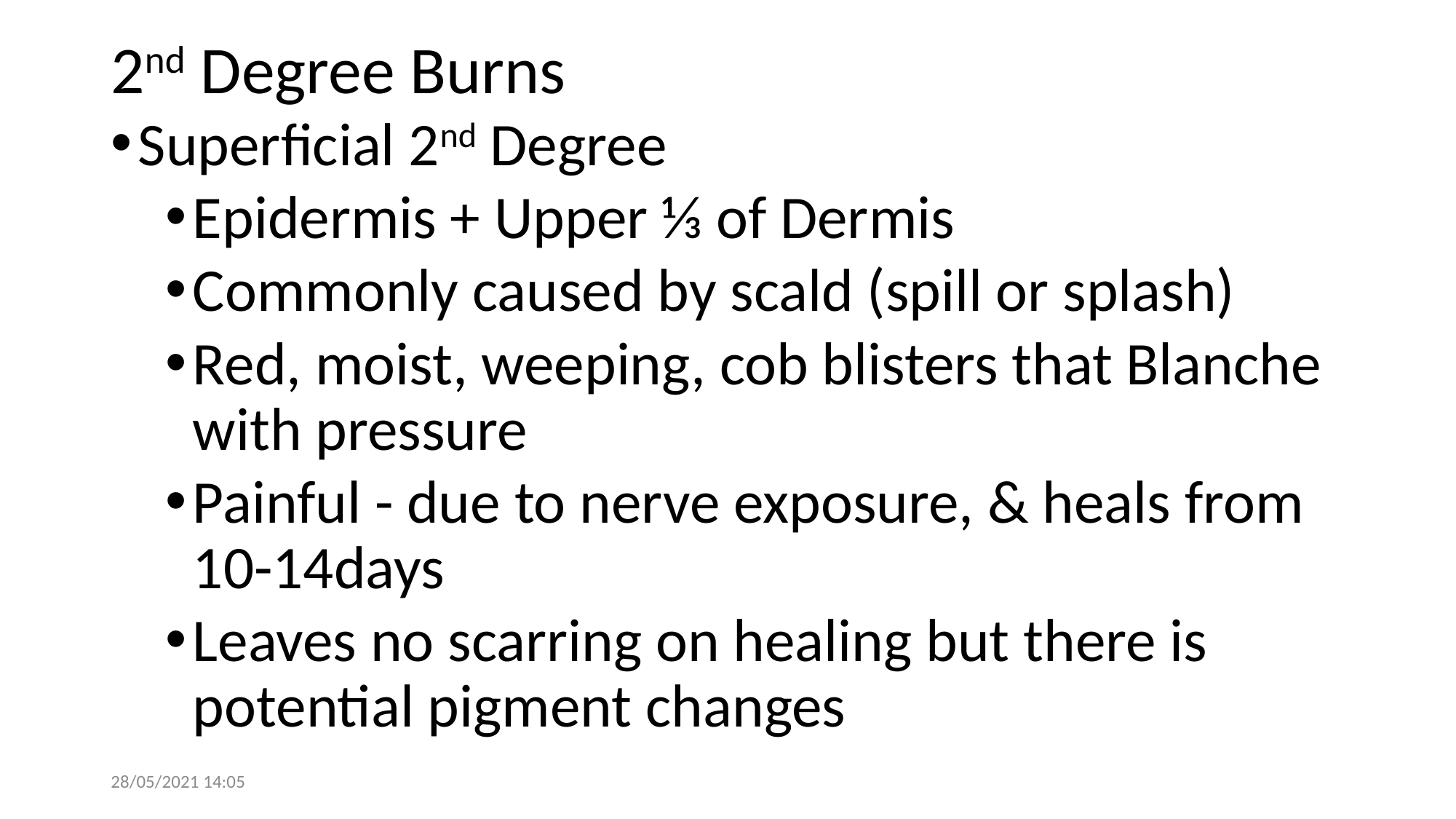

# 2nd Degree Burns
Superficial 2nd Degree
Epidermis + Upper ⅓ of Dermis
Commonly caused by scald (spill or splash)
Red, moist, weeping, cob blisters that Blanche with pressure
Painful - due to nerve exposure, & heals from 10-14days
Leaves no scarring on healing but there is potential pigment changes

28/05/2021 14:05